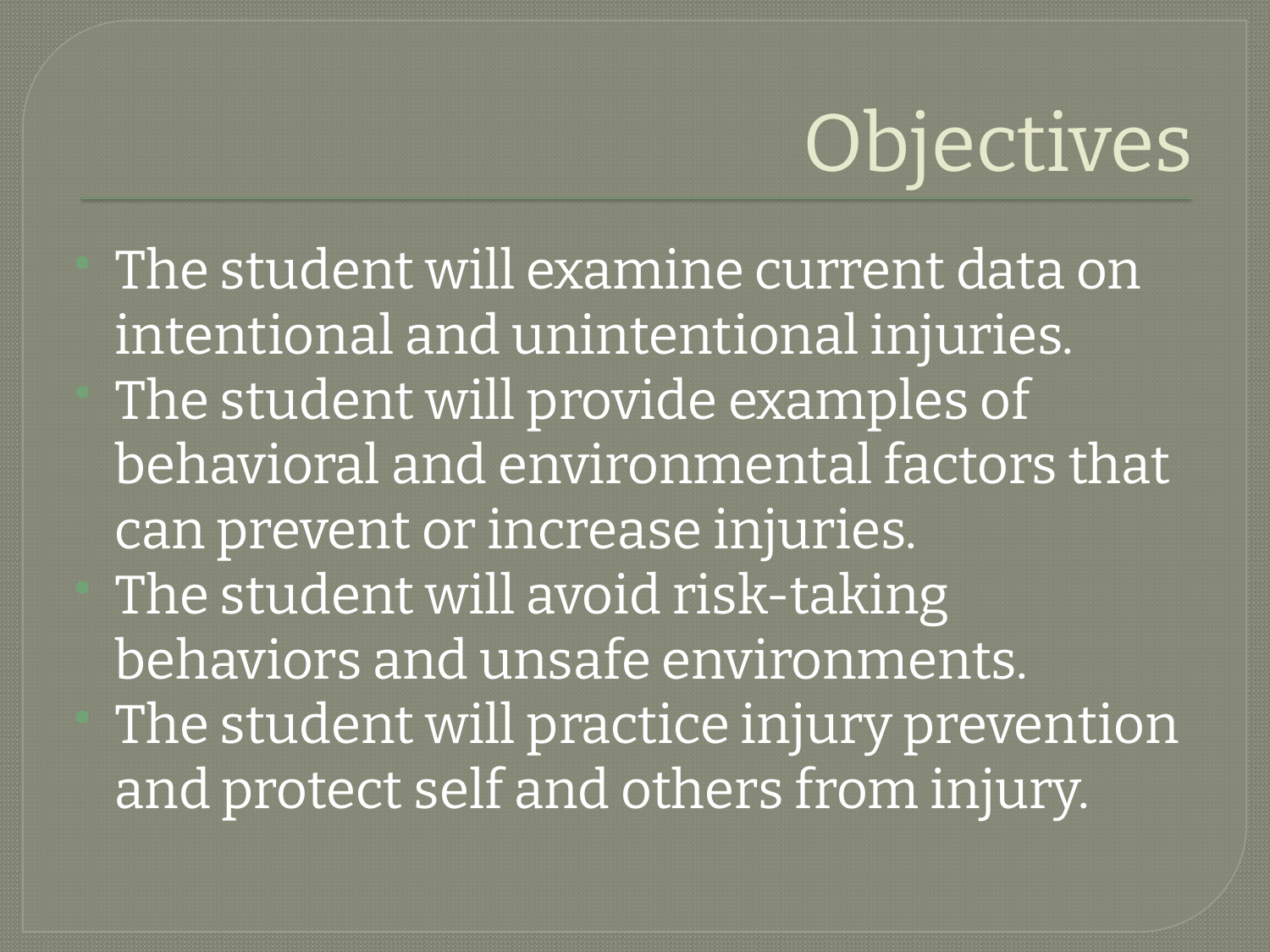

# Objectives
The student will examine current data on intentional and unintentional injuries.
The student will provide examples of behavioral and environmental factors that can prevent or increase injuries.
The student will avoid risk-taking behaviors and unsafe environments.
The student will practice injury prevention and protect self and others from injury.